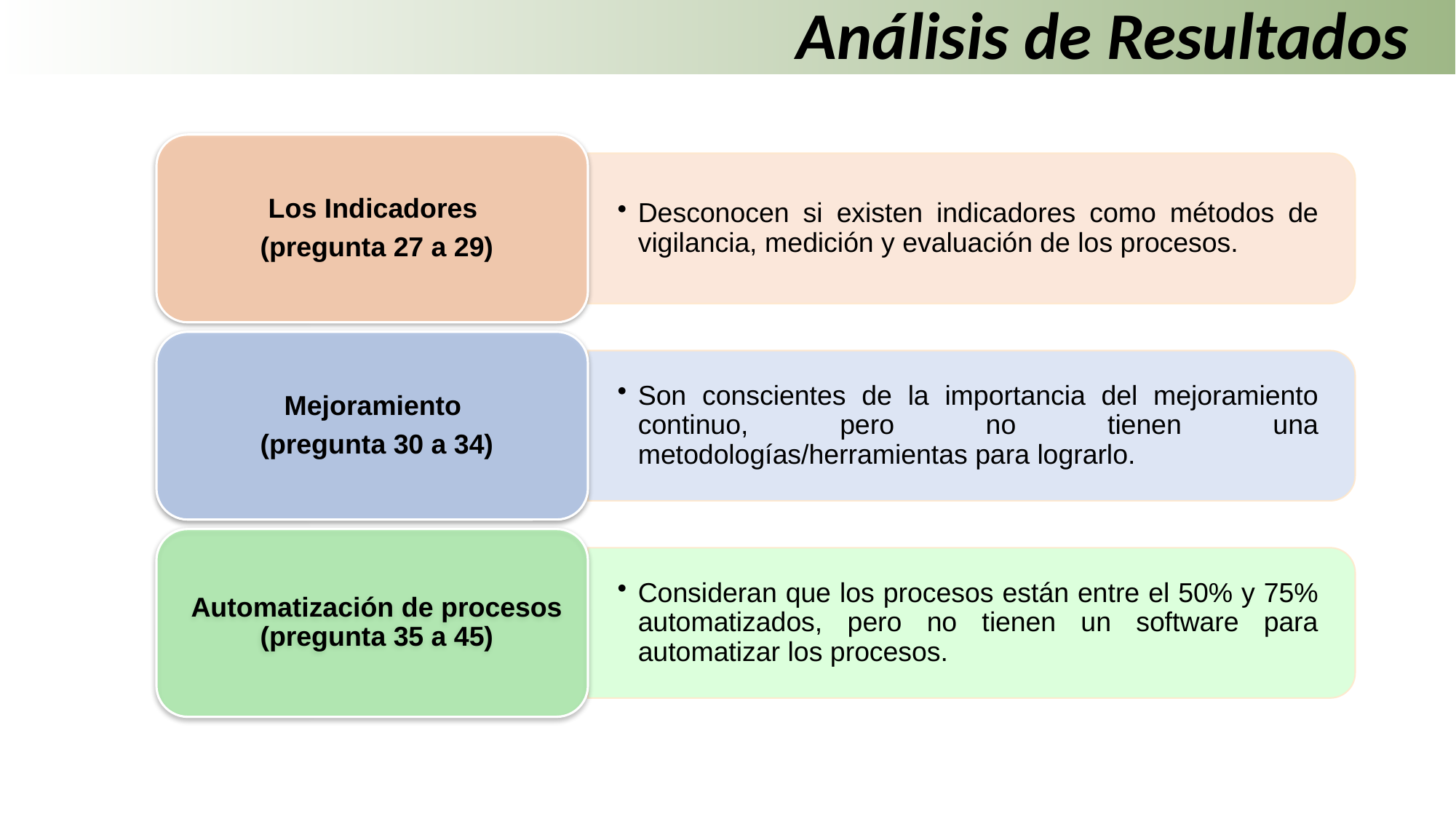

# Análisis de Resultados
Desconocen si existen indicadores como métodos de vigilancia, medición y evaluación de los procesos.
Los Indicadores
(pregunta 27 a 29)
Son conscientes de la importancia del mejoramiento continuo, pero no tienen una metodologías/herramientas para lograrlo.
Mejoramiento
(pregunta 30 a 34)
Consideran que los procesos están entre el 50% y 75% automatizados, pero no tienen un software para automatizar los procesos.
Automatización de procesos (pregunta 35 a 45)